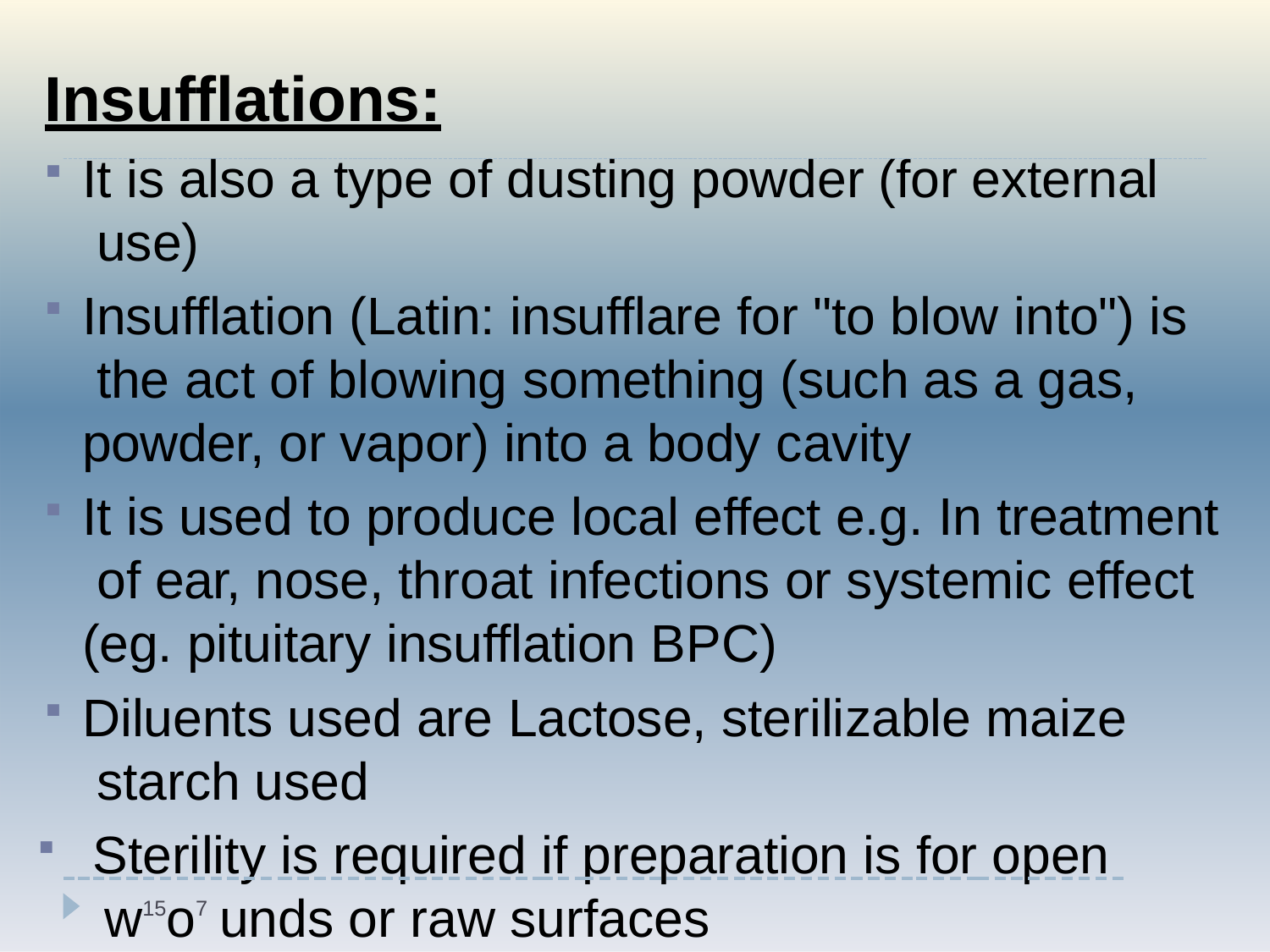

# Insufflations:
It is also a type of dusting powder (for external  use)
Insufflation (Latin: insufflare for "to blow into") is  the act of blowing something (such as a gas,  powder, or vapor) into a body cavity
It is used to produce local effect e.g. In treatment  of ear, nose, throat infections or systemic effect  (eg. pituitary insufflation BPC)
Diluents used are Lactose, sterilizable maize  starch used
  Sterility is required if preparation is for open 	 w15o7  unds or raw surfaces